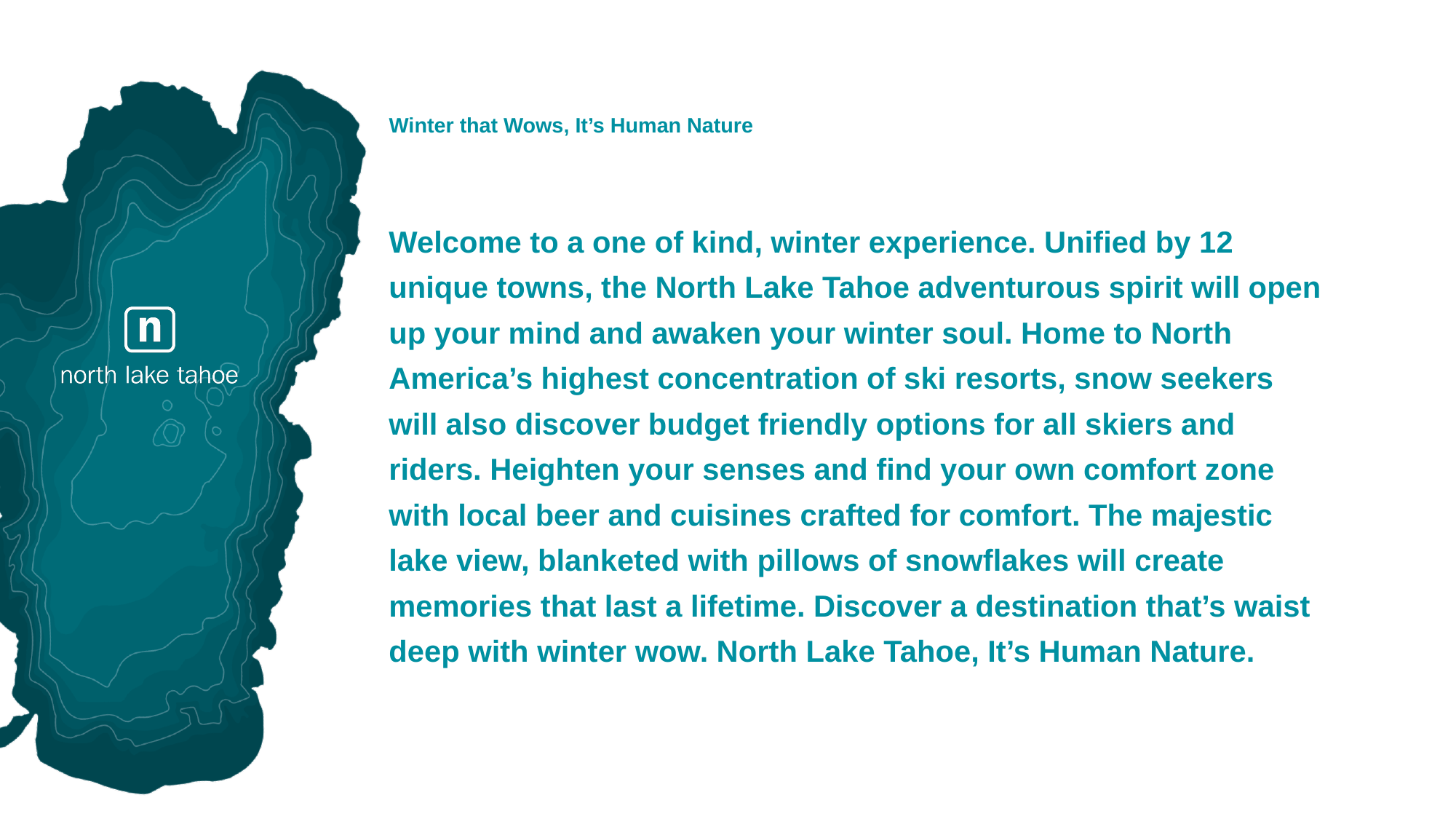

# Winter that Wows, It’s Human Nature
Welcome to a one of kind, winter experience. Unified by 12 unique towns, the North Lake Tahoe adventurous spirit will open up your mind and awaken your winter soul. Home to North America’s highest concentration of ski resorts, snow seekers will also discover budget friendly options for all skiers and riders. Heighten your senses and find your own comfort zone with local beer and cuisines crafted for comfort. The majestic lake view, blanketed with pillows of snowflakes will create memories that last a lifetime. Discover a destination that’s waist deep with winter wow. North Lake Tahoe, It’s Human Nature.